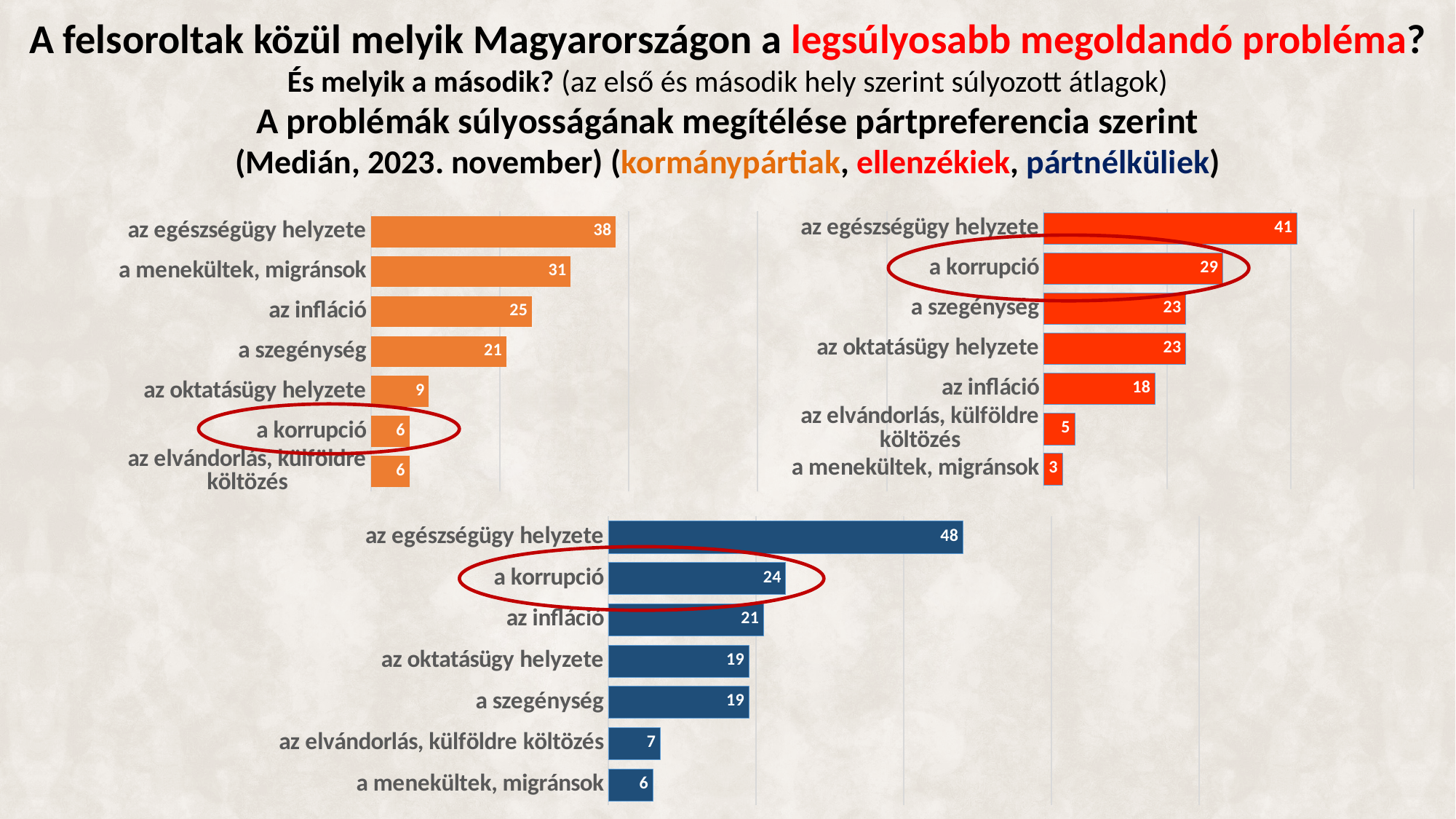

A felsoroltak közül melyik Magyarországon a legsúlyosabb megoldandó probléma?
És melyik a második? (az első és második hely szerint súlyozott átlagok)
A problémák súlyosságának megítélése pártpreferencia szerint
(Medián, 2023. november) (kormánypártiak, ellenzékiek, pártnélküliek)

### Chart

| Category | Oszlop3 |
|---|---|
| az egészségügy helyzete | 41.0 |
| a korrupció | 29.0 |
| a szegénység | 23.0 |
| az oktatásügy helyzete | 23.0 |
| az infláció | 18.0 |
| az elvándorlás, külföldre költözés | 5.0 |
| a menekültek, migránsok | 3.0 |

### Chart

| Category | Oszlop3 |
|---|---|
| az egészségügy helyzete | 38.0 |
| a menekültek, migránsok | 31.0 |
| az infláció | 25.0 |
| a szegénység | 21.0 |
| az oktatásügy helyzete | 9.0 |
| a korrupció | 6.0 |
| az elvándorlás, külföldre költözés | 6.0 |

### Chart

| Category | Oszlop3 |
|---|---|
| az egészségügy helyzete | 48.0 |
| a korrupció | 24.0 |
| az infláció | 21.0 |
| az oktatásügy helyzete | 19.0 |
| a szegénység | 19.0 |
| az elvándorlás, külföldre költözés | 7.0 |
| a menekültek, migránsok | 6.0 |